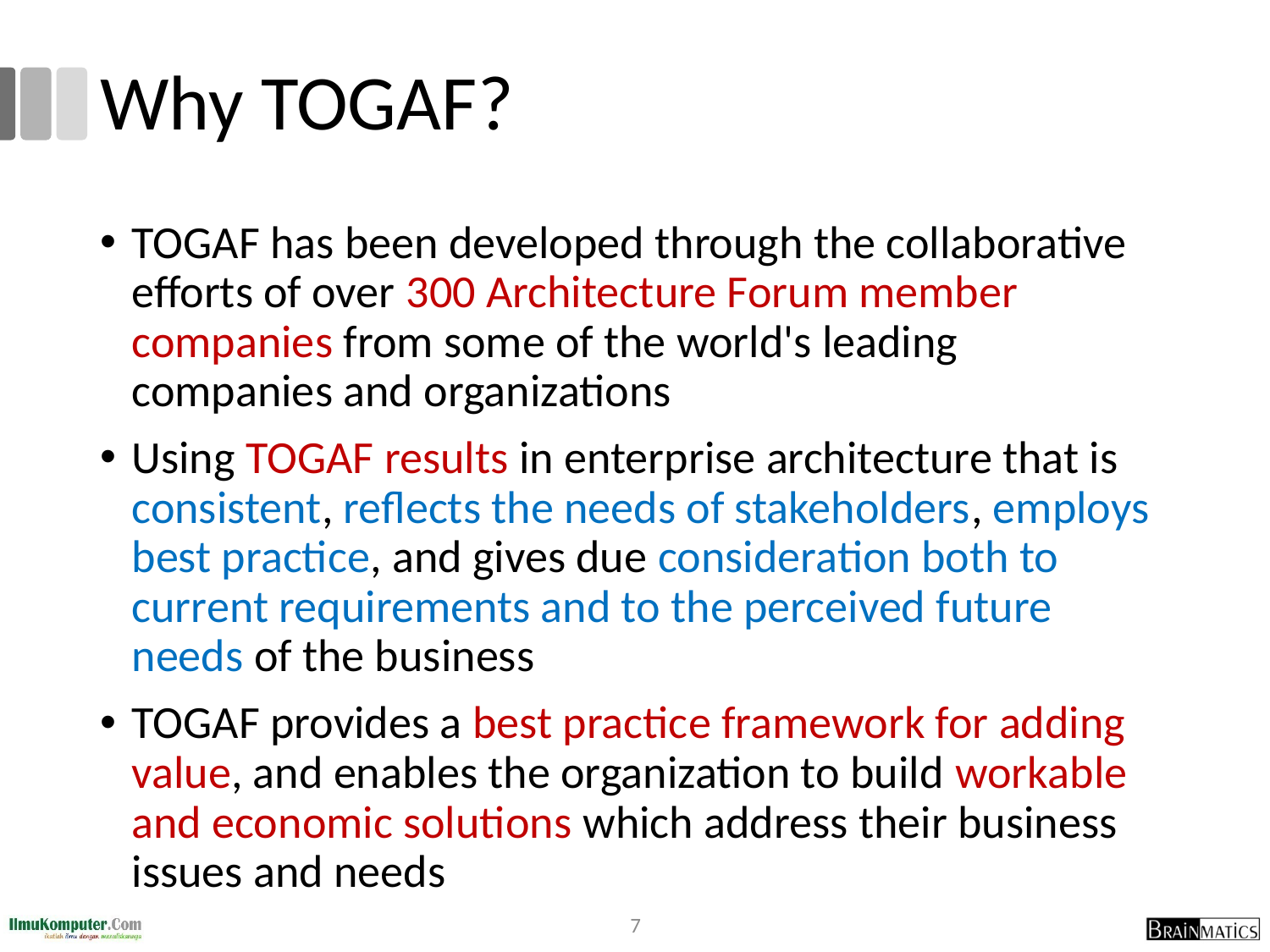

# Why TOGAF?
TOGAF has been developed through the collaborative efforts of over 300 Architecture Forum member companies from some of the world's leading companies and organizations
Using TOGAF results in enterprise architecture that is consistent, reflects the needs of stakeholders, employs best practice, and gives due consideration both to current requirements and to the perceived future needs of the business
TOGAF provides a best practice framework for adding value, and enables the organization to build workable and economic solutions which address their business issues and needs
7